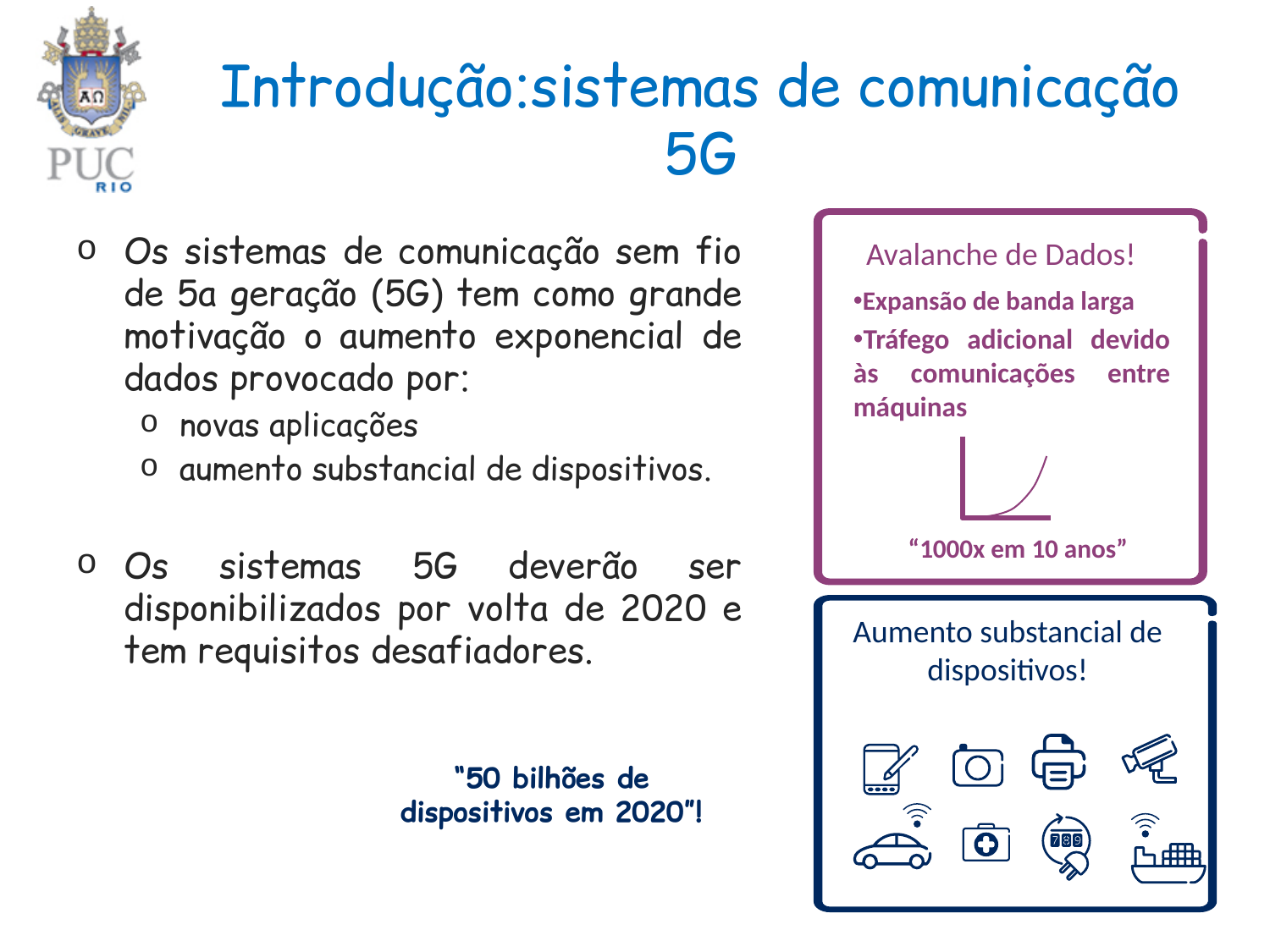

# Introdução:sistemas de comunicação 5G

Os sistemas de comunicação sem fio de 5a geração (5G) tem como grande motivação o aumento exponencial de dados provocado por:
novas aplicações
aumento substancial de dispositivos.

Os sistemas 5G deverão ser disponibilizados por volta de 2020 e tem requisitos desafiadores.
Avalanche de Dados!
Expansão de banda larga
Tráfego adicional devido às comunicações entre máquinas

“1000x em 10 anos”

Aumento substancial de dispositivos!

“50 bilhões de dispositivos em 2020”!